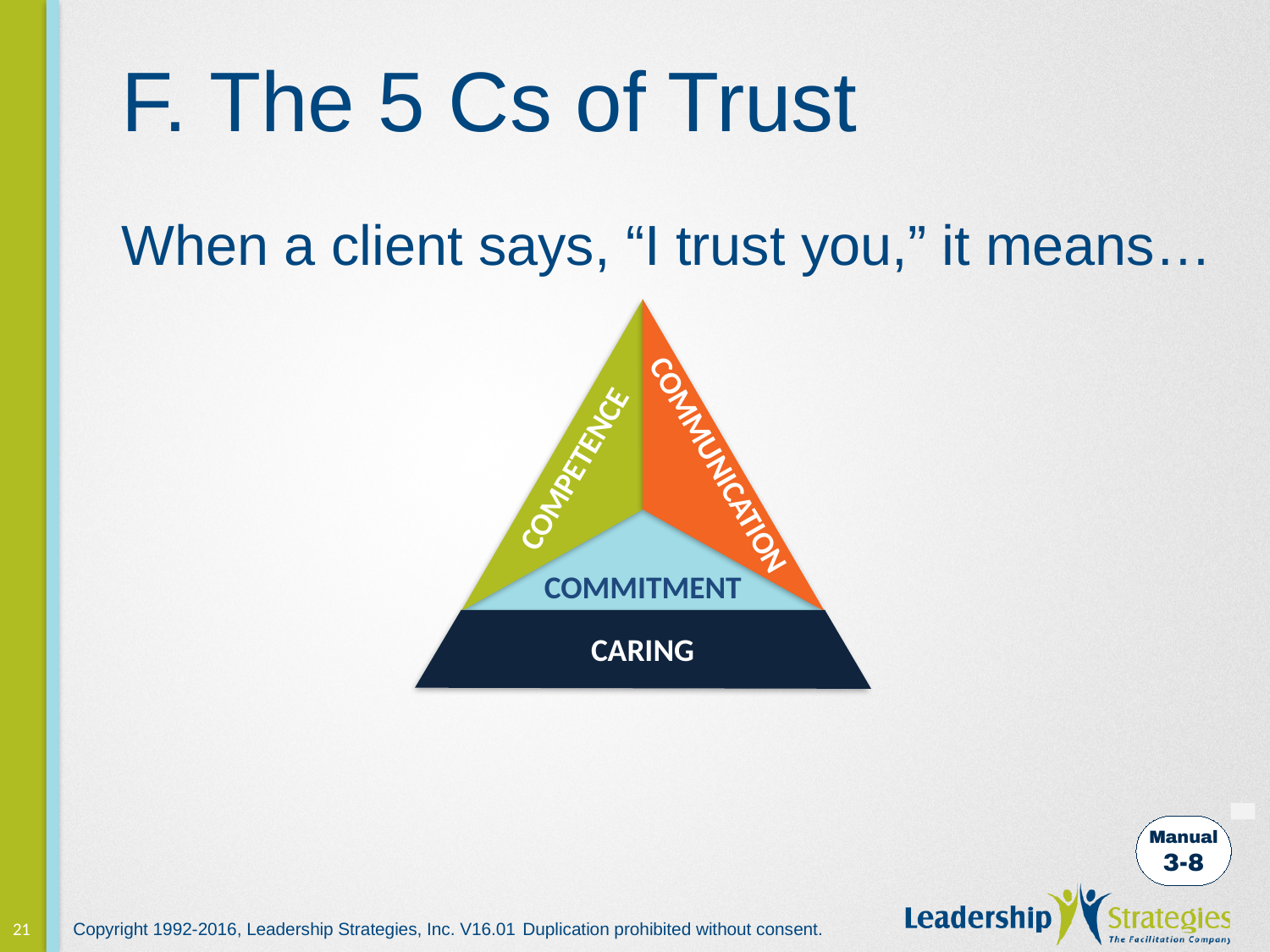

# F. The 5 Cs of Trust
When a client says, “I trust you,” it means…

COMMUNICATION
COMPETENCE

COMMITMENT

CARING
-
Manual
3-8
21